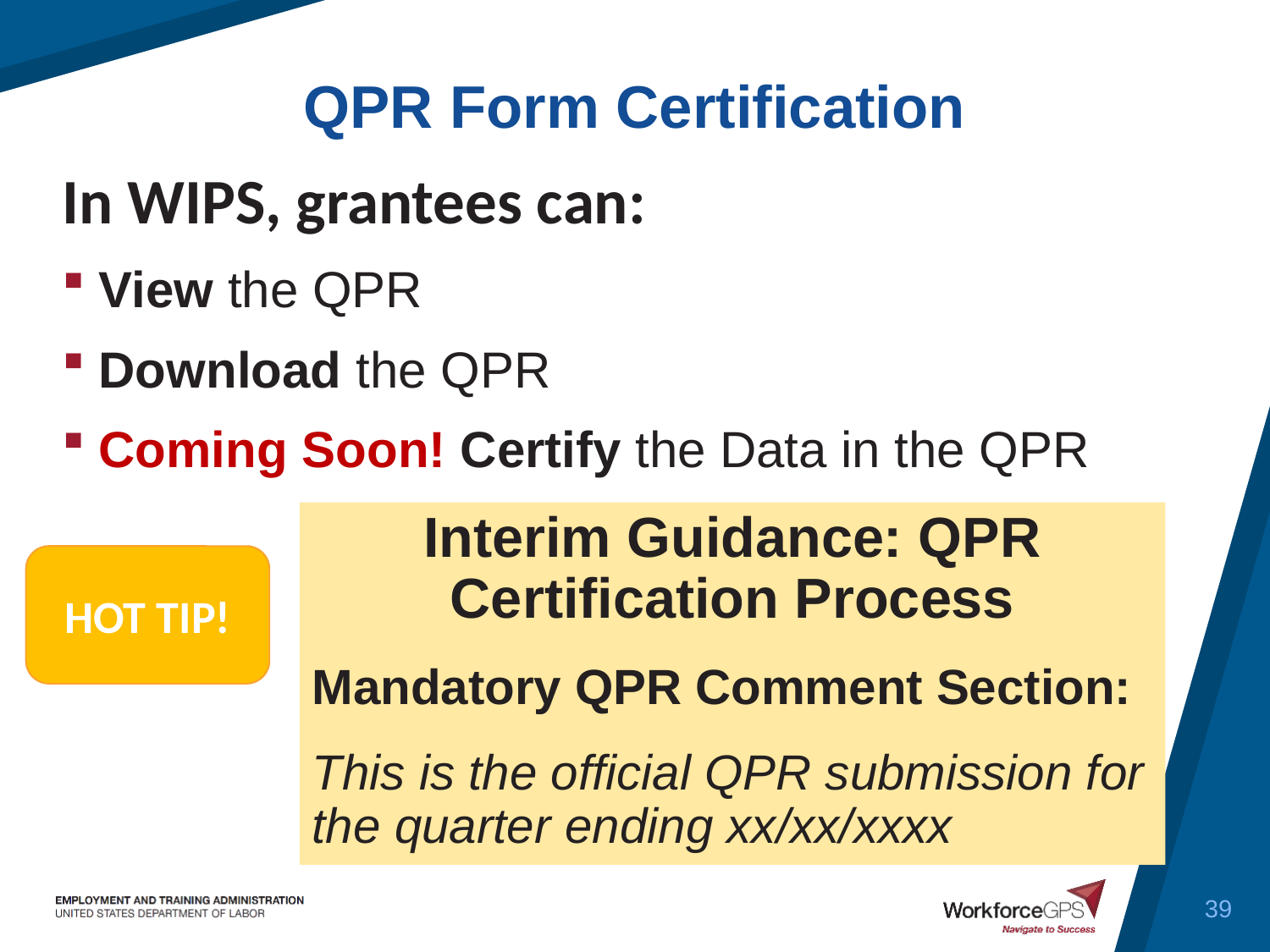

QPR Form Certification
In WIPS, grantees can:
View the QPR
Download the QPR
Coming Soon! Certify the Data in the QPR

Interim Guidance: QPR Certification Process
Mandatory QPR Comment Section:
This is the official QPR submission for the quarter ending xx/xx/xxxx

HOT TIP!
39